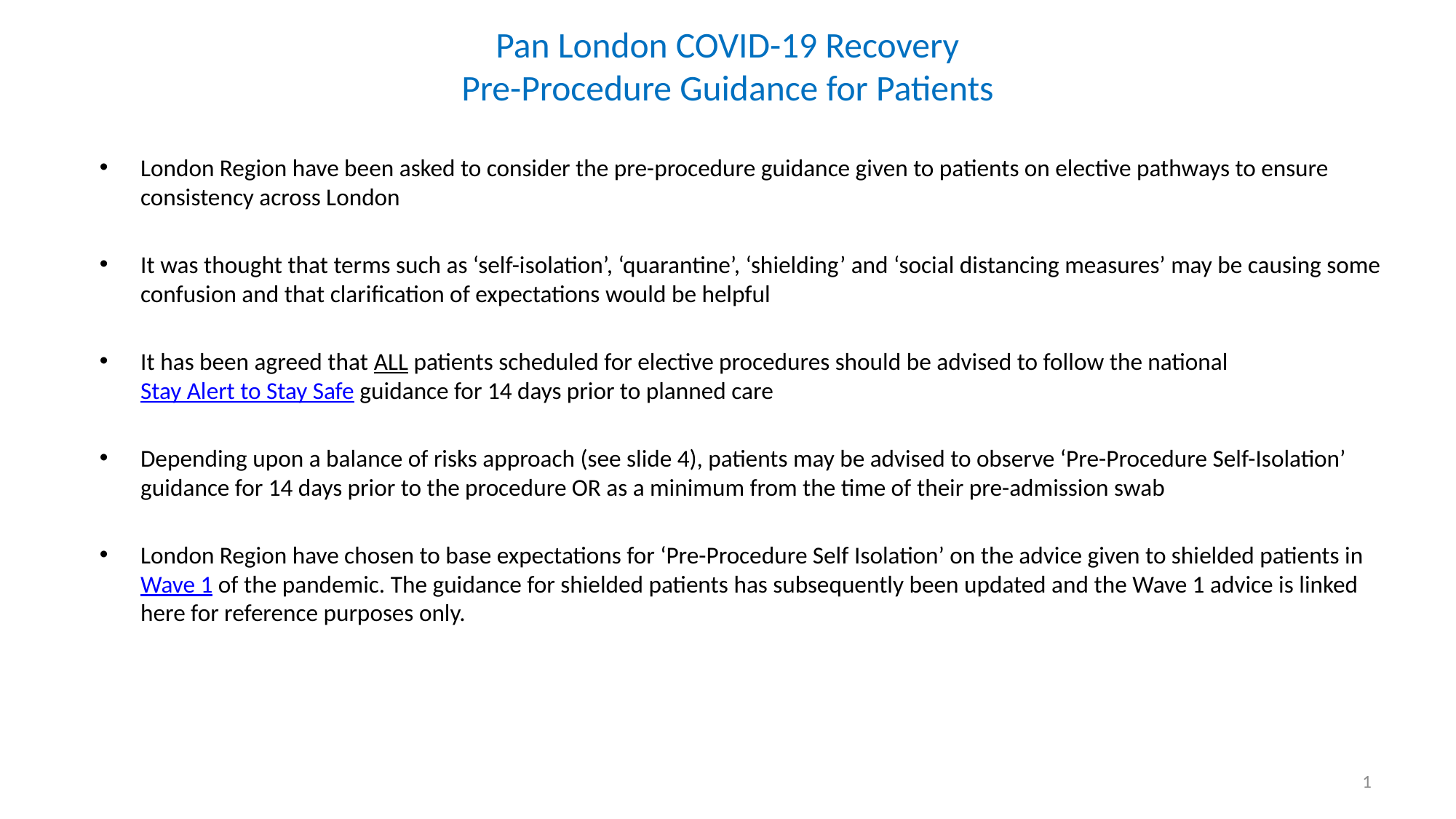

# Pan London COVID-19 Recovery Pre-Procedure Guidance for Patients
London Region have been asked to consider the pre-procedure guidance given to patients on elective pathways to ensure consistency across London

It was thought that terms such as ‘self-isolation’, ‘quarantine’, ‘shielding’ and ‘social distancing measures’ may be causing some confusion and that clarification of expectations would be helpful

It has been agreed that ALL patients scheduled for elective procedures should be advised to follow the national Stay Alert to Stay Safe guidance for 14 days prior to planned care

Depending upon a balance of risks approach (see slide 4), patients may be advised to observe ‘Pre-Procedure Self-Isolation’ guidance for 14 days prior to the procedure OR as a minimum from the time of their pre-admission swab

London Region have chosen to base expectations for ‘Pre-Procedure Self Isolation’ on the advice given to shielded patients in Wave 1 of the pandemic. The guidance for shielded patients has subsequently been updated and the Wave 1 advice is linked here for reference purposes only.

1